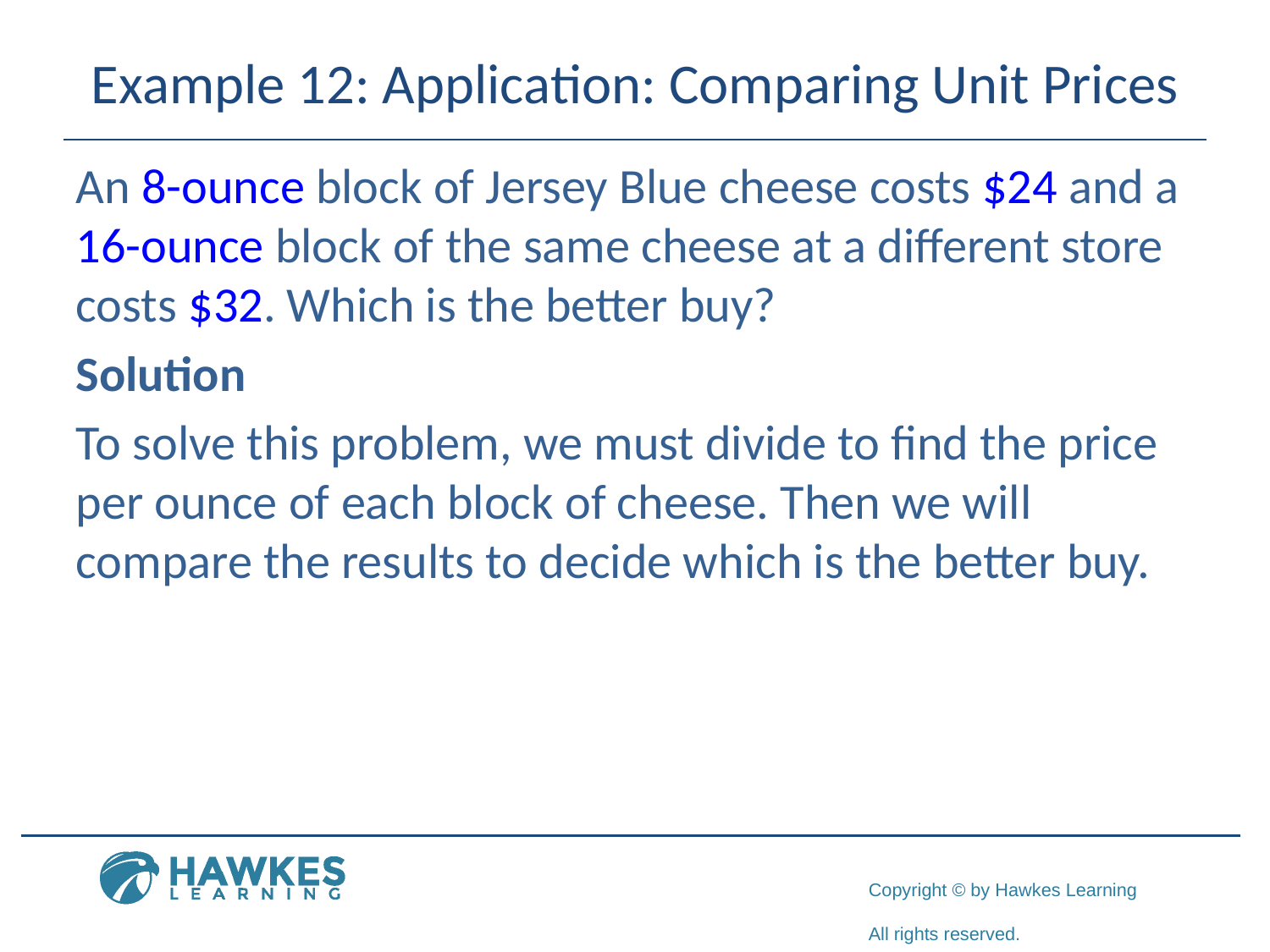

# Example 12: Application: Comparing Unit Prices
An 8-ounce block of Jersey Blue cheese costs $24 and a 16-ounce block of the same cheese at a different store costs $32. Which is the better buy?
Solution
To solve this problem, we must divide to find the price per ounce of each block of cheese. Then we will compare the results to decide which is the better buy.